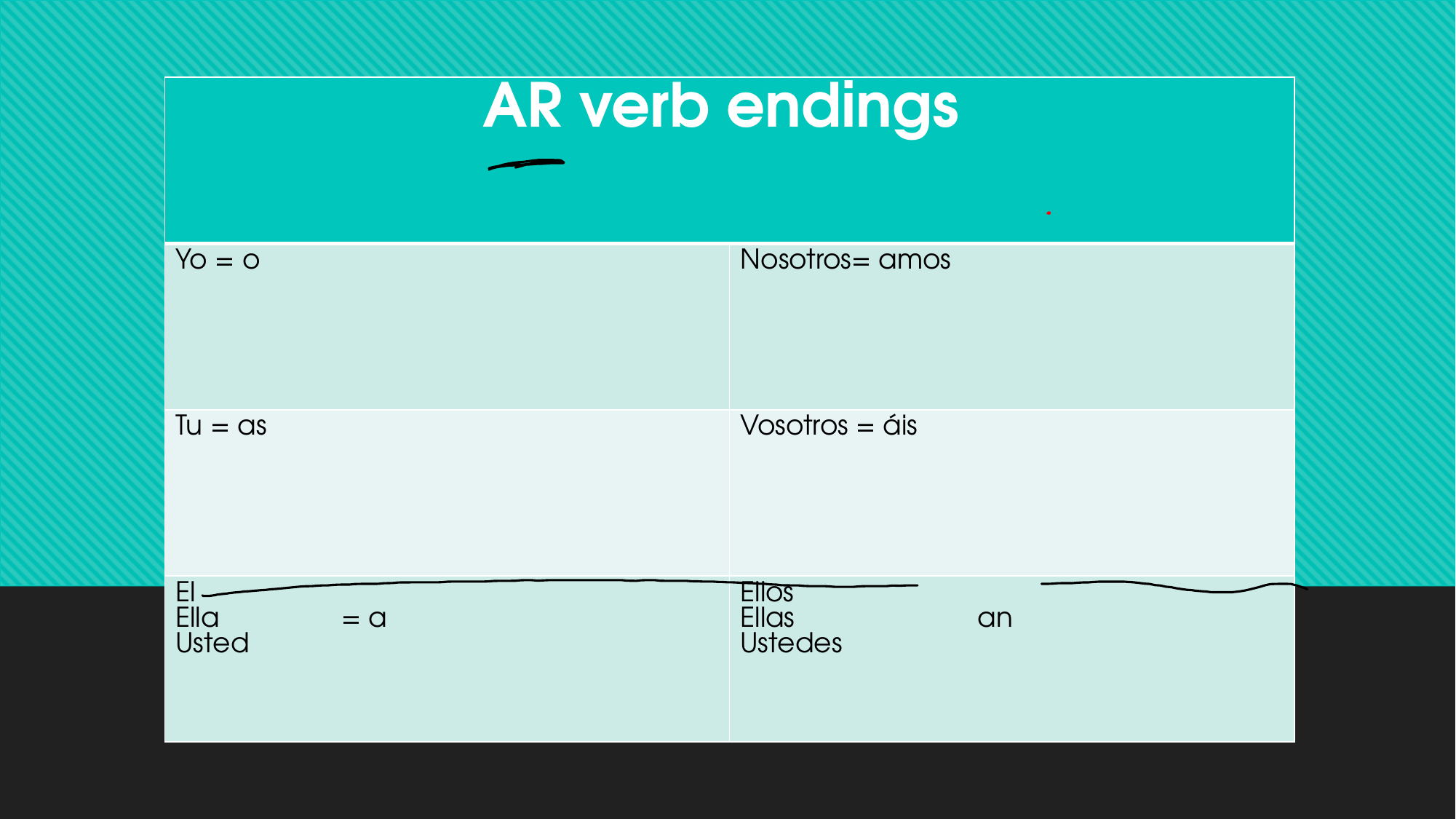

| AR verb endings |  |
| --- | --- |
| Yo = o | Nosotros= amos |
| Tu = as | Vosotros = áis |
| El Ella = a Usted | Ellos Ellas an Ustedes |

#